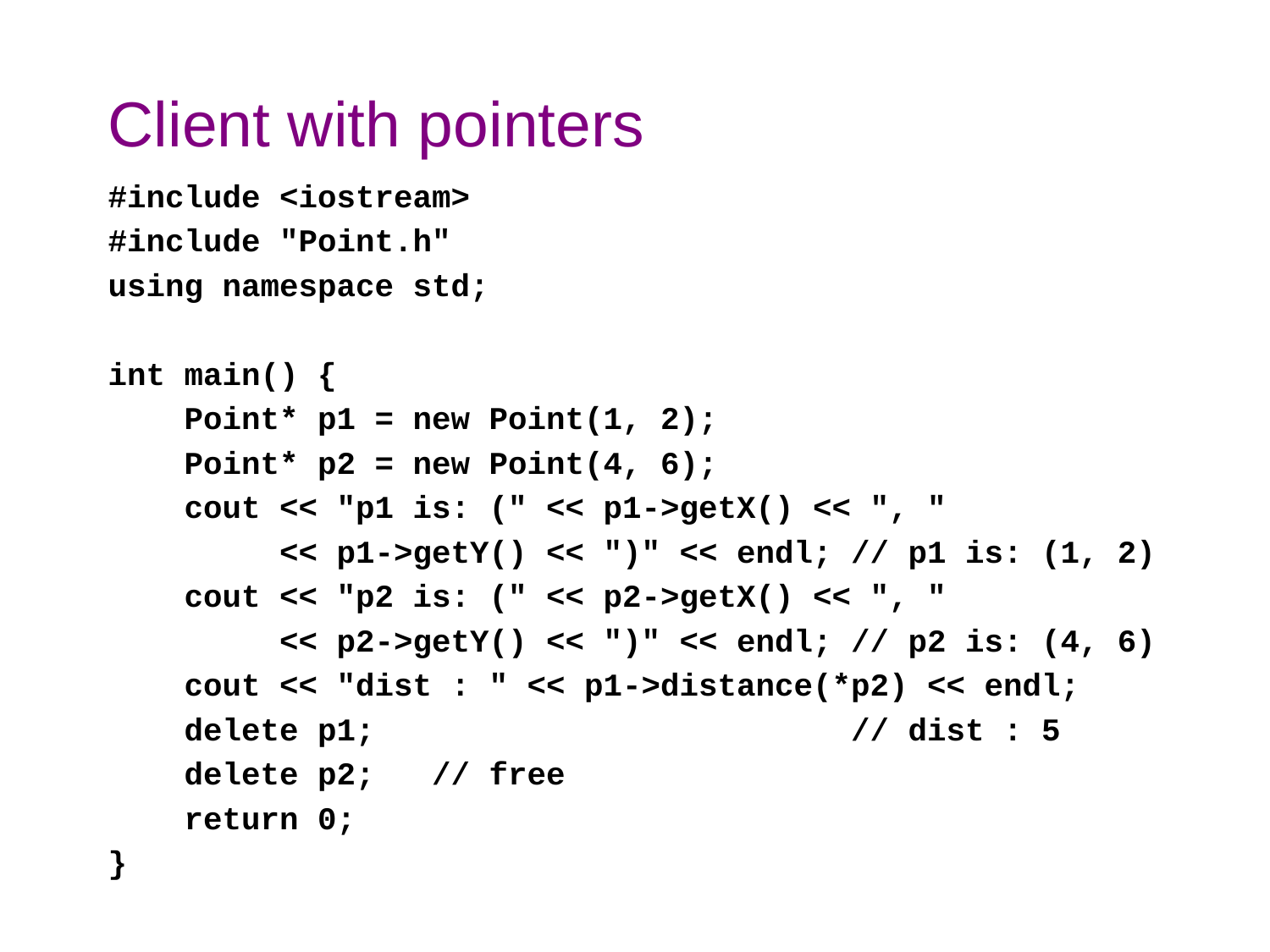

# Client with pointers
#include <iostream>
#include "Point.h"
using namespace std;

int main() {
    Point* p1 = new Point(1, 2);
    Point* p2 = new Point(4, 6);
    cout << "p1 is: (" << p1->getX() << ", "
         << p1->getY() << ")" << endl; // p1 is: (1, 2)
    cout << "p2 is: (" << p2->getX() << ", "
         << p2->getY() << ")" << endl; // p2 is: (4, 6)
    cout << "dist : " << p1->distance(*p2) << endl;
    delete p1;                         // dist : 5
    delete p2;   // free
    return 0;
}